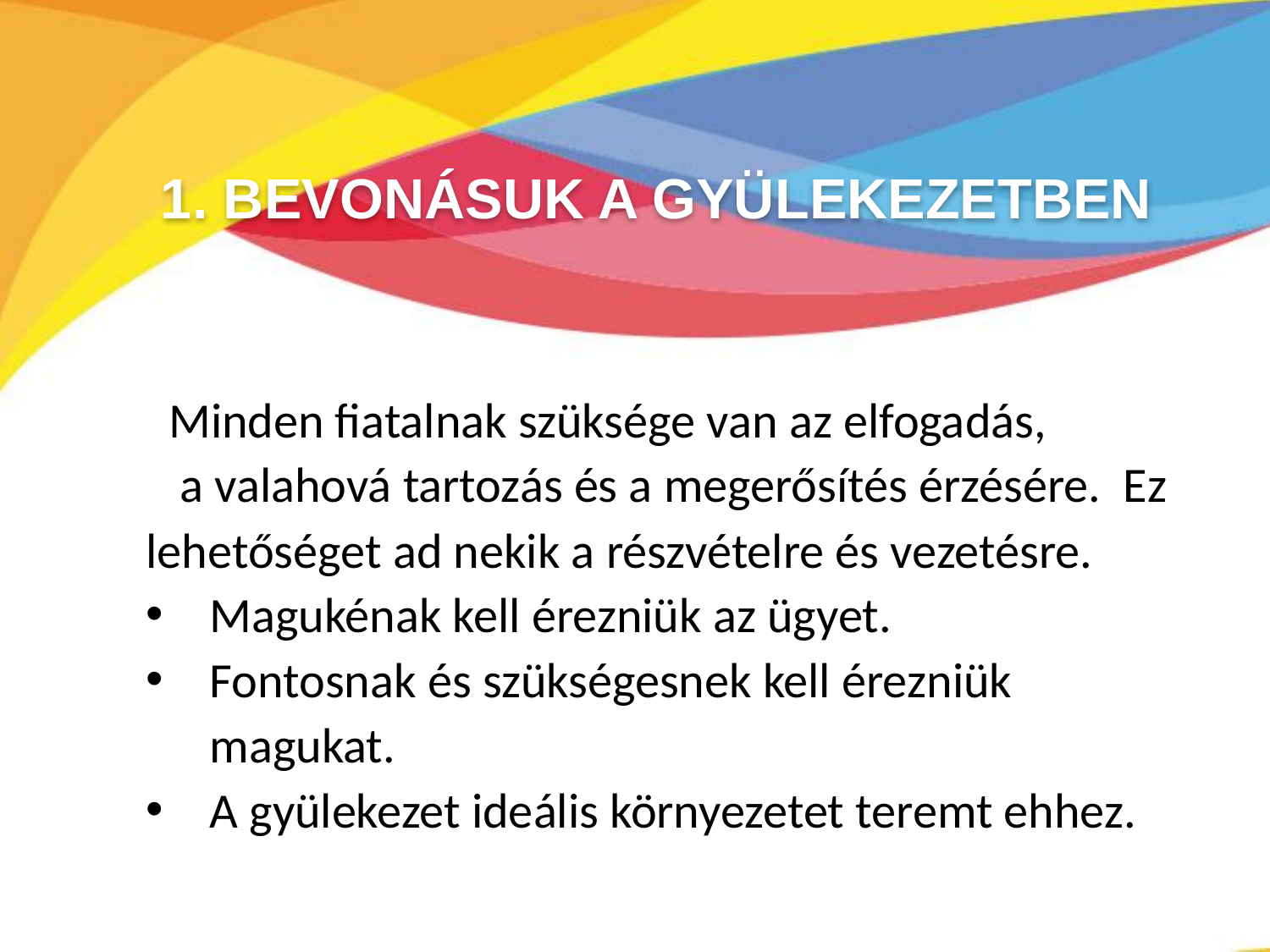

1. BEVONÁSUK A GYÜLEKEZETBEN
  Minden fiatalnak szüksége van az elfogadás,                a valahová tartozás és a megerősítés érzésére.  Ez lehetőséget ad nekik a részvételre és vezetésre.
Magukénak kell érezniük az ügyet.
Fontosnak és szükségesnek kell érezniük magukat.
A gyülekezet ideális környezetet teremt ehhez.